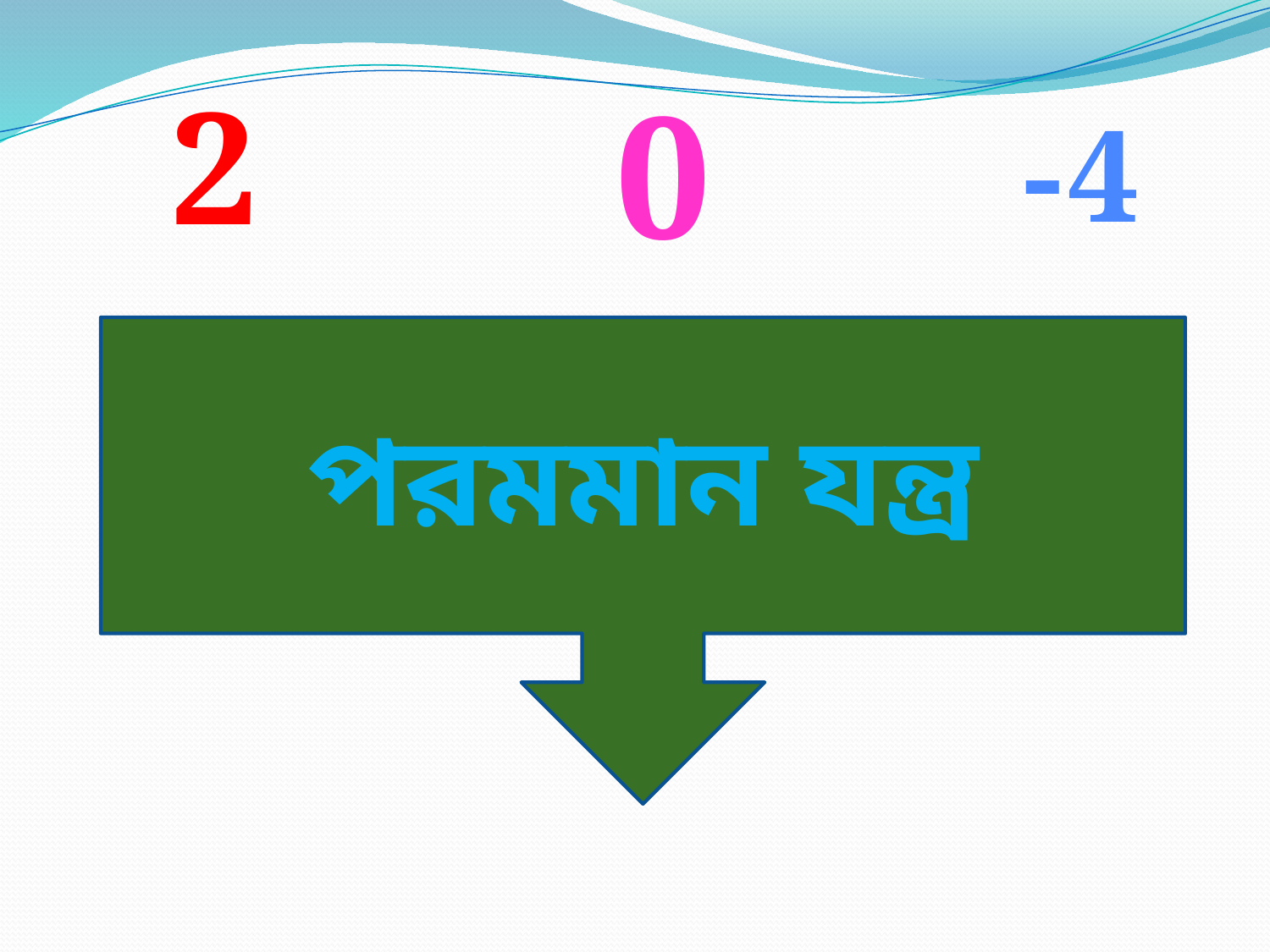

2
0
-4

পরমমান যন্ত্র

0
2
4